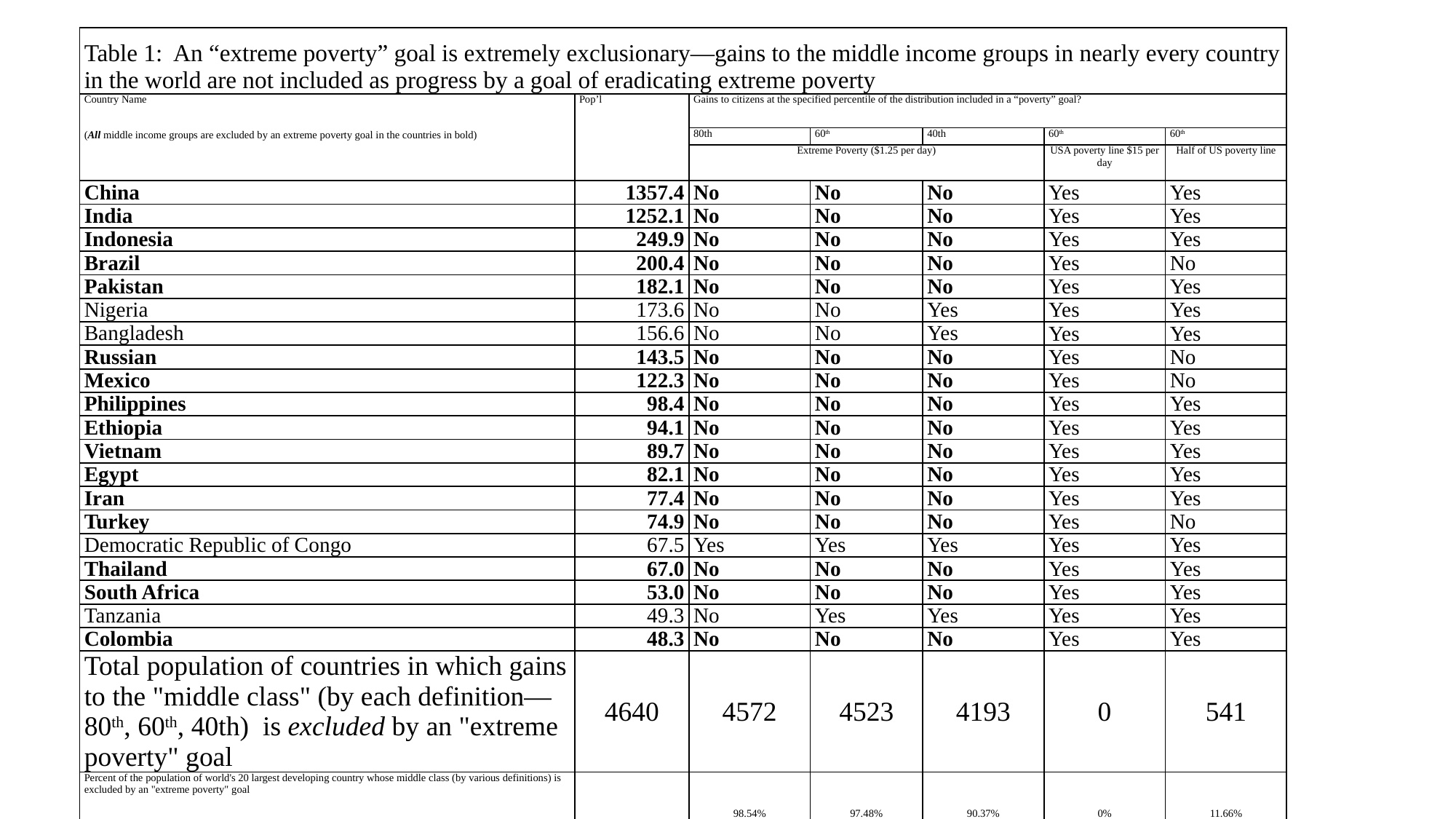

| Table 1: An “extreme poverty” goal is extremely exclusionary—gains to the middle income groups in nearly every country in the world are not included as progress by a goal of eradicating extreme poverty |  |  |  |  |  |  |
| --- | --- | --- | --- | --- | --- | --- |
| Country Name     (All middle income groups are excluded by an extreme poverty goal in the countries in bold) | Pop’l | Gains to citizens at the specified percentile of the distribution included in a “poverty” goal? |  |  |  |  |
|  |  | 80th | 60th | 40th | 60th | 60th |
|  |  | Extreme Poverty ($1.25 per day) |  |  | USA poverty line $15 per day | Half of US poverty line |
| China | 1357.4 | No | No | No | Yes | Yes |
| India | 1252.1 | No | No | No | Yes | Yes |
| Indonesia | 249.9 | No | No | No | Yes | Yes |
| Brazil | 200.4 | No | No | No | Yes | No |
| Pakistan | 182.1 | No | No | No | Yes | Yes |
| Nigeria | 173.6 | No | No | Yes | Yes | Yes |
| Bangladesh | 156.6 | No | No | Yes | Yes | Yes |
| Russian | 143.5 | No | No | No | Yes | No |
| Mexico | 122.3 | No | No | No | Yes | No |
| Philippines | 98.4 | No | No | No | Yes | Yes |
| Ethiopia | 94.1 | No | No | No | Yes | Yes |
| Vietnam | 89.7 | No | No | No | Yes | Yes |
| Egypt | 82.1 | No | No | No | Yes | Yes |
| Iran | 77.4 | No | No | No | Yes | Yes |
| Turkey | 74.9 | No | No | No | Yes | No |
| Democratic Republic of Congo | 67.5 | Yes | Yes | Yes | Yes | Yes |
| Thailand | 67.0 | No | No | No | Yes | Yes |
| South Africa | 53.0 | No | No | No | Yes | Yes |
| Tanzania | 49.3 | No | Yes | Yes | Yes | Yes |
| Colombia | 48.3 | No | No | No | Yes | Yes |
| Total population of countries in which gains to the "middle class" (by each definition—80th, 60th, 40th) is excluded by an "extreme poverty" goal | 4640 | 4572 | 4523 | 4193 | 0 | 541 |
| Percent of the population of world's 20 largest developing country whose middle class (by various definitions) is excluded by an "extreme poverty" goal |  | 98.54% | 97.48% | 90.37% | 0% | 11.66% |